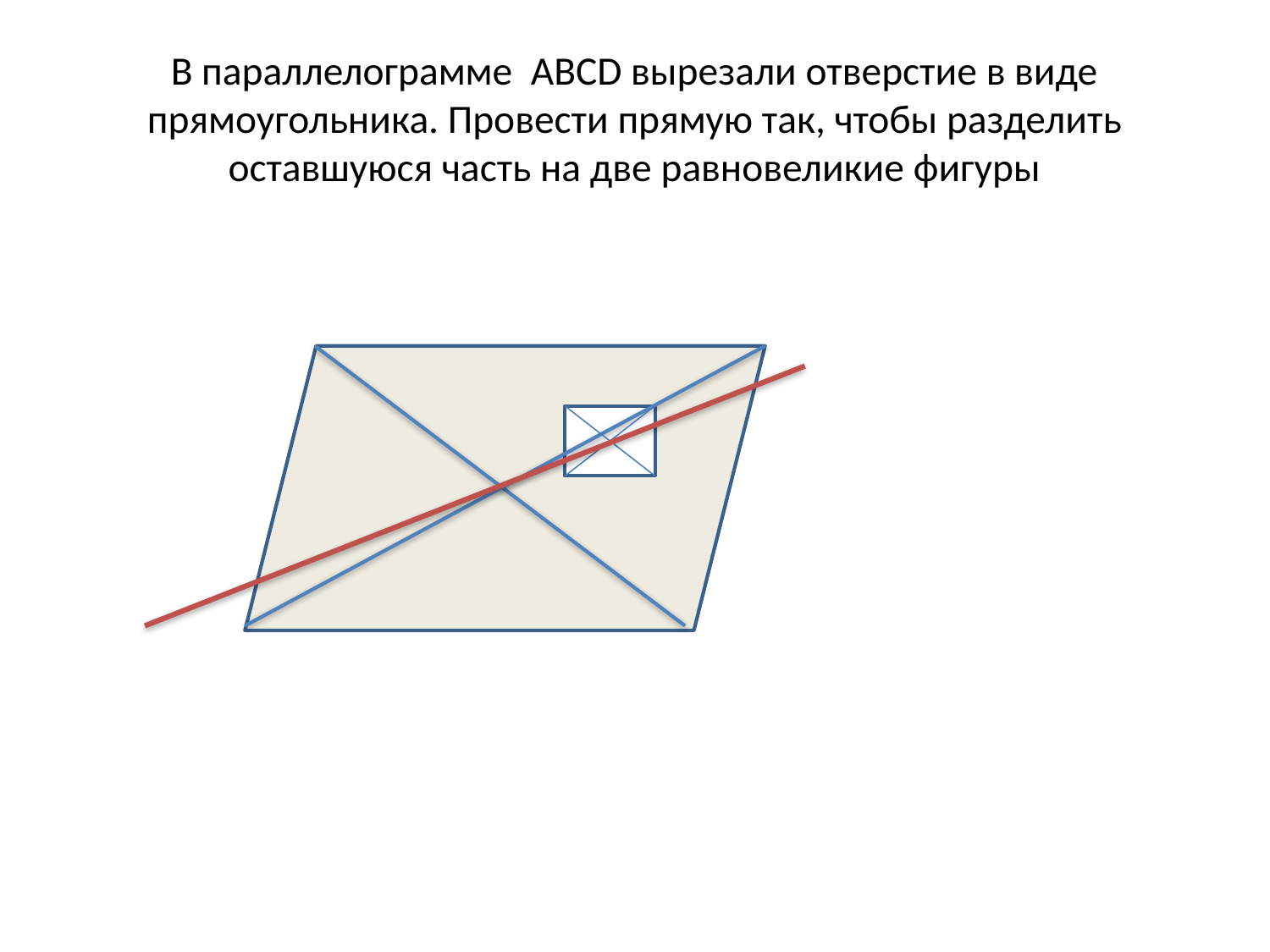

# В параллелограмме  АВСD вырезали отверстие в виде прямоугольника. Провести прямую так, чтобы разделить оставшуюся часть на две равновеликие фигуры